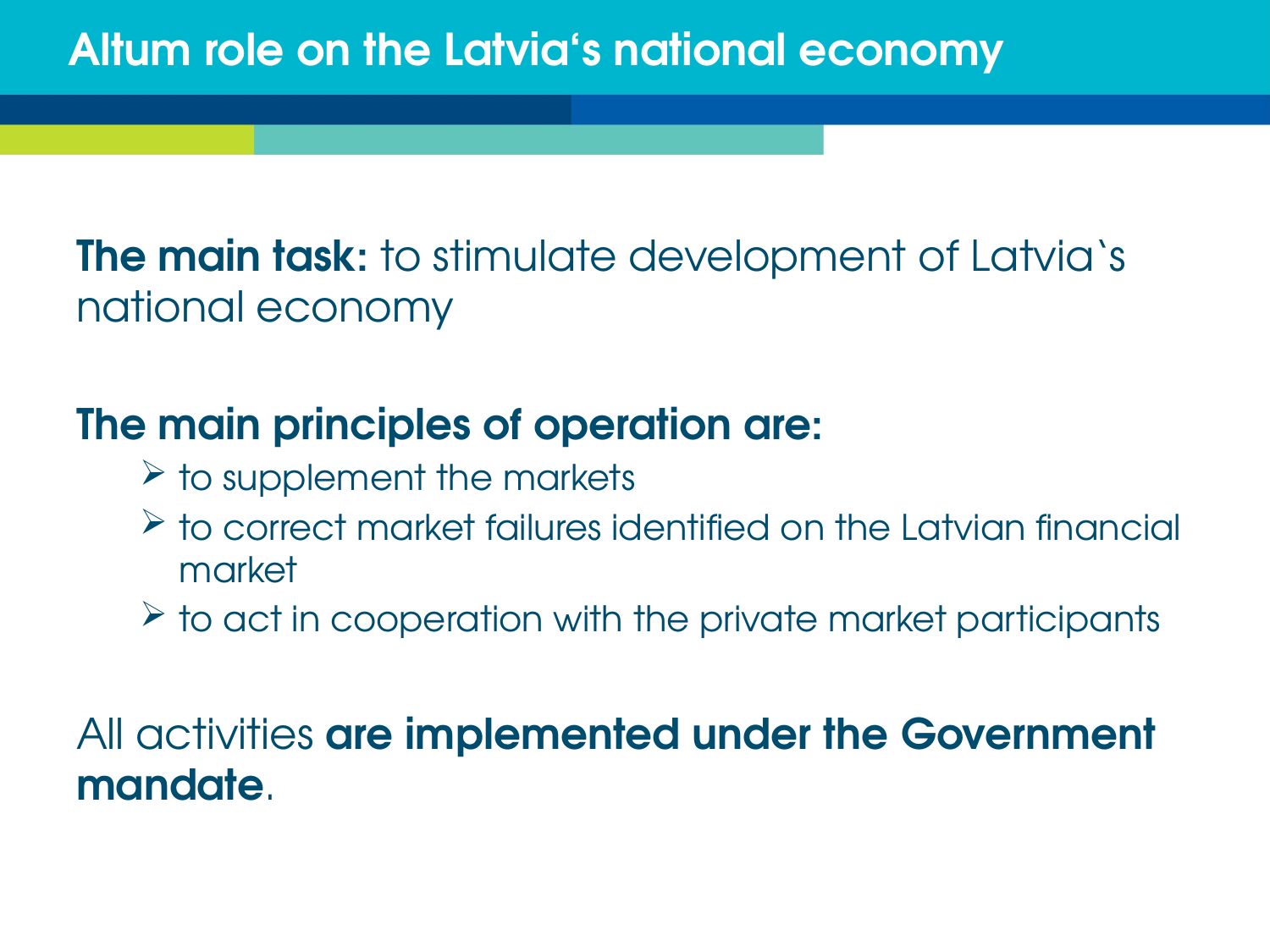

# Altum role on the Latvia‘s national economy
The main task: to stimulate development of Latvia‘s national economy

The main principles of operation are:
to supplement the markets
to correct market failures identified on the Latvian financial market
to act in cooperation with the private market participants

All activities are implemented under the Government mandate.